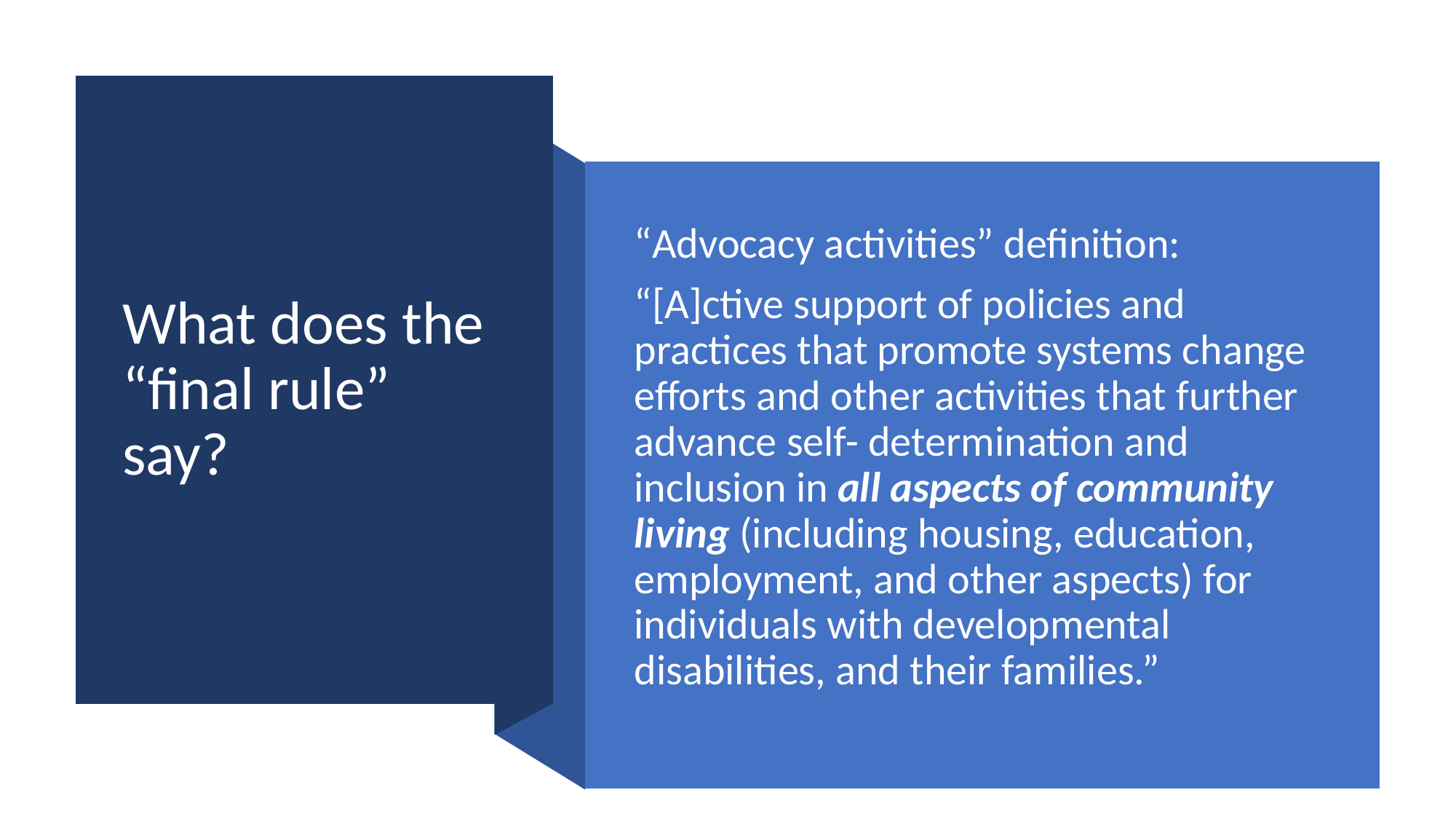

# What does the “final rule” say?

“Advocacy activities” definition:
“[A]ctive support of policies and practices that promote systems change efforts and other activities that further advance self- determination and inclusion in all aspects of community living (including housing, education, employment, and other aspects) for individuals with developmental disabilities, and their families.”